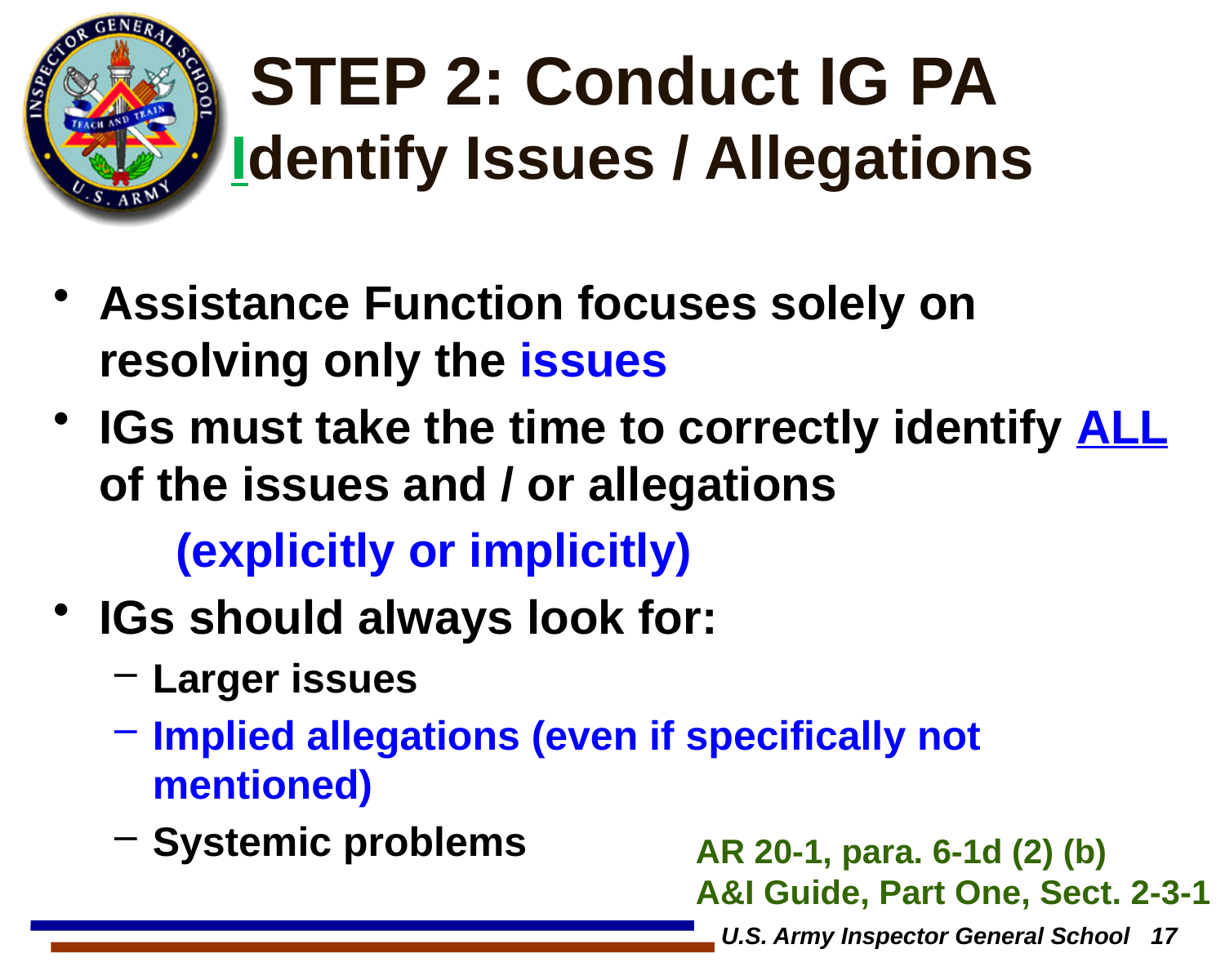

# STEP 2: Conduct IG PA Identify Issues / Allegations
Assistance Function focuses solely on resolving only the issues
IGs must take the time to correctly identify ALL of the issues and / or allegations
	(explicitly or implicitly)
IGs should always look for:
Larger issues
Implied allegations (even if specifically not mentioned)
Systemic problems

AR 20-1, para. 6-1d (2) (b)
A&I Guide, Part One, Sect. 2-3-1
U.S. Army Inspector General School   17